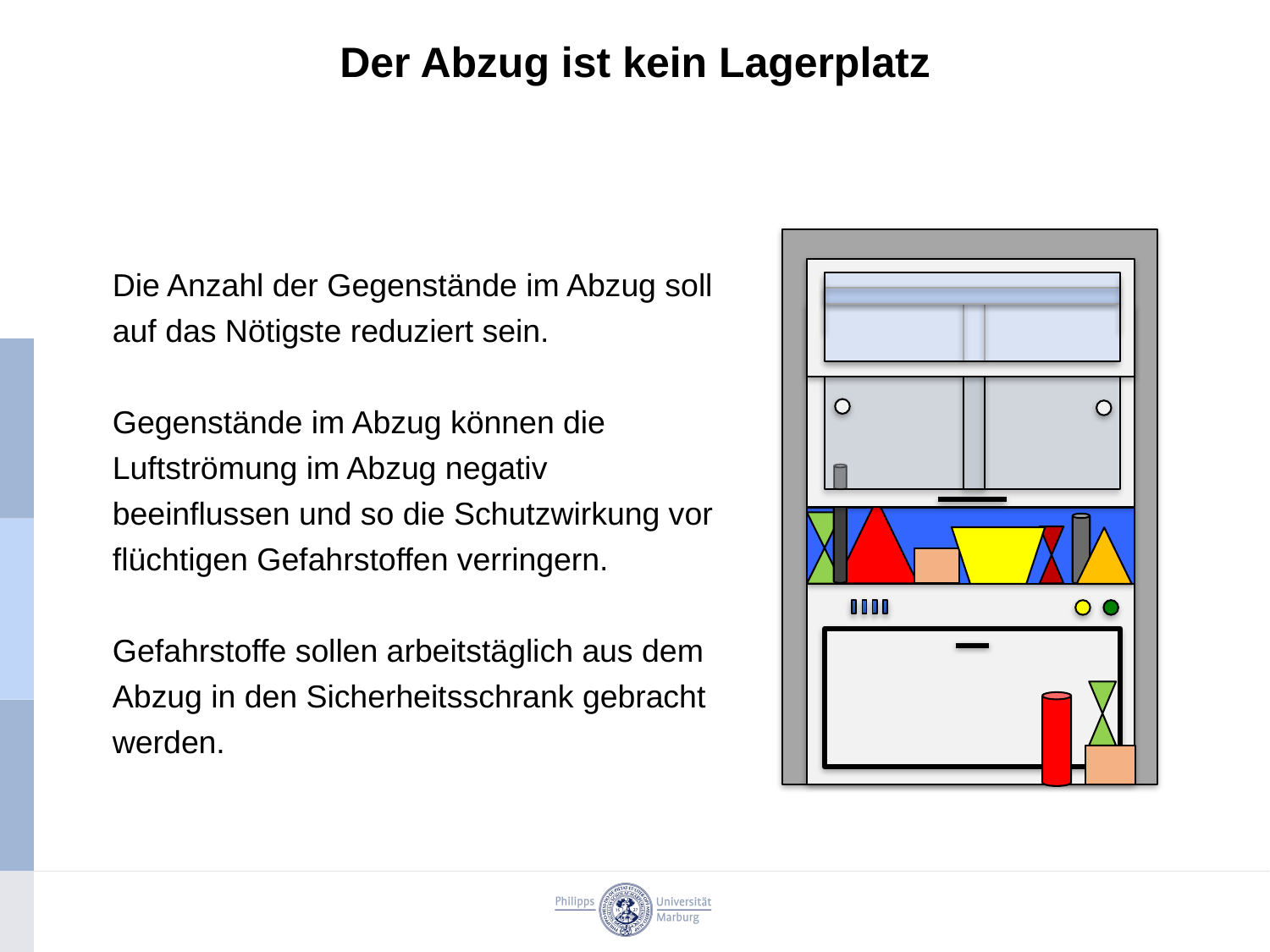

Der Abzug ist kein Lagerplatz

Die Anzahl der Gegenstände im Abzug soll auf das Nötigste reduziert sein.

Gegenstände im Abzug können die Luftströmung im Abzug negativ beeinflussen und so die Schutzwirkung vor flüchtigen Gefahrstoffen verringern.

Gefahrstoffe sollen arbeitstäglich aus dem Abzug in den Sicherheitsschrank gebracht werden.